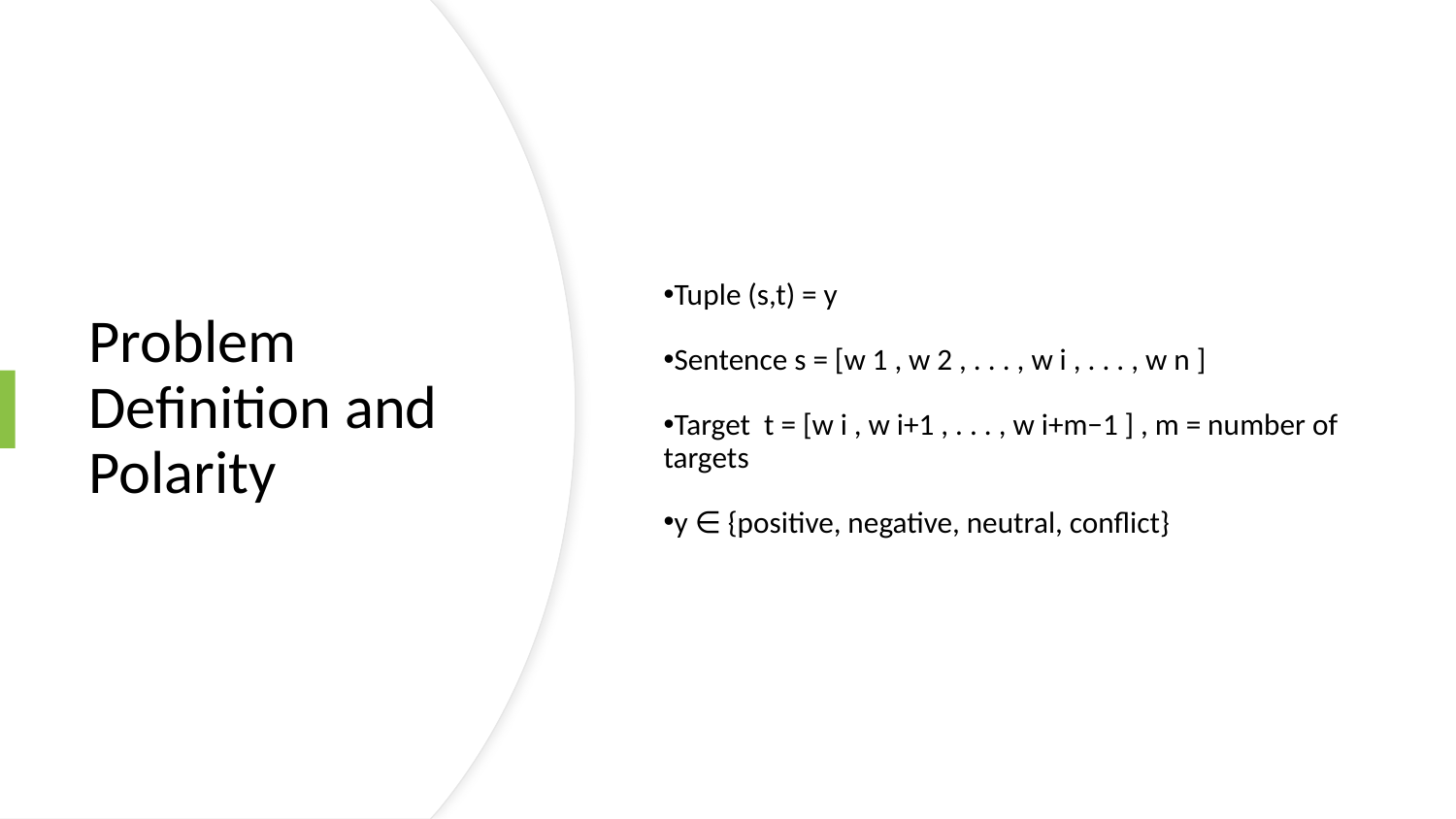

Tuple (s,t) = y
Sentence s = [w 1 , w 2 , . . . , w i , . . . , w n ]
Target  t = [w i , w i+1 , . . . , w i+m−1 ] , m = number of targets
y ∈ {positive, negative, neutral, conflict}
# Problem Definition and Polarity